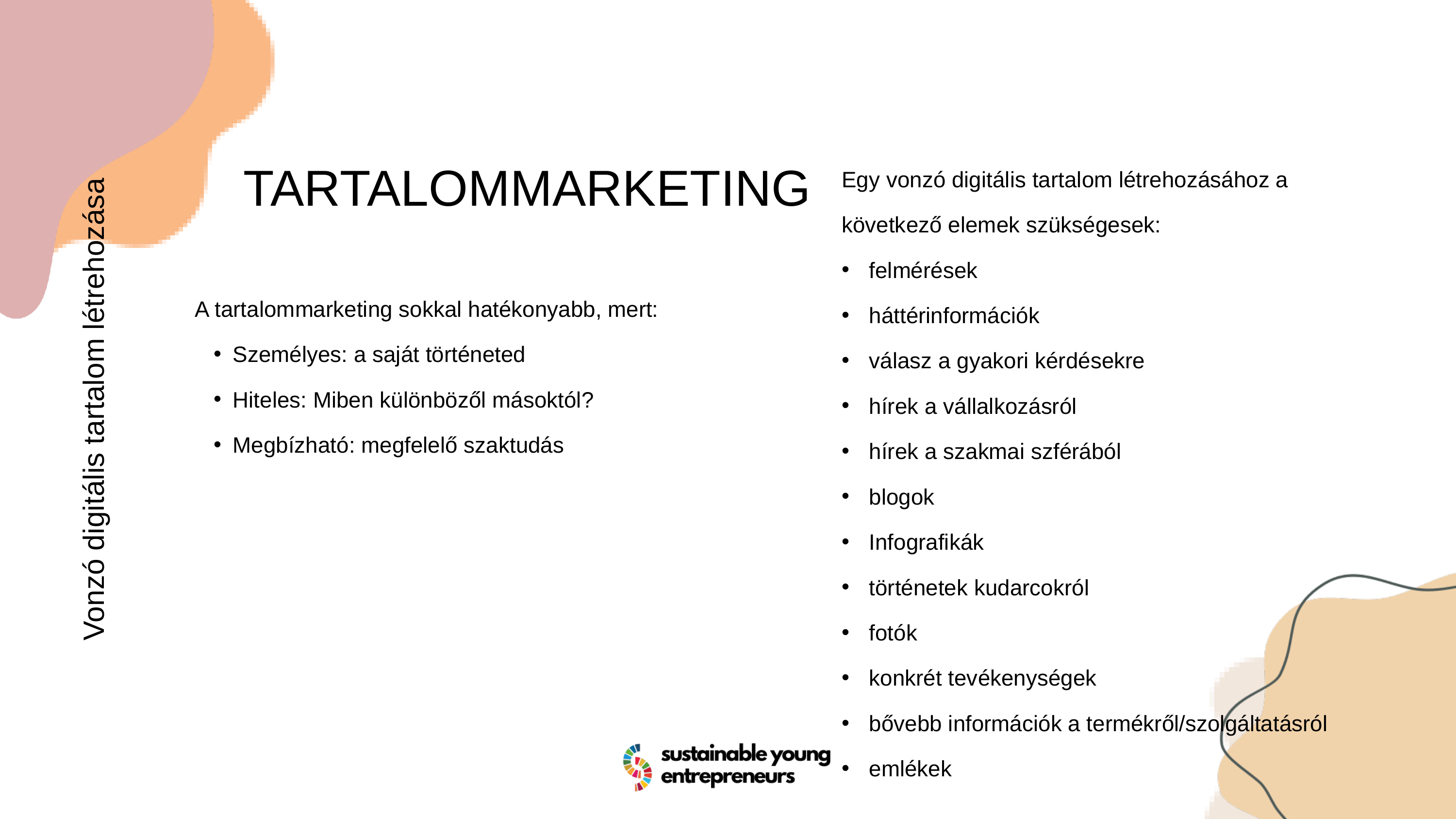

TARTALOMMARKETING
Egy vonzó digitális tartalom létrehozásához a következő elemek szükségesek:
felmérések
háttérinformációk
válasz a gyakori kérdésekre
hírek a vállalkozásról
hírek a szakmai szférából
blogok
Infografikák
történetek kudarcokról
fotók
konkrét tevékenységek
bővebb információk a termékről/szolgáltatásról
emlékek
A tartalommarketing sokkal hatékonyabb, mert:
Személyes: a saját történeted
Hiteles: Miben különbözől másoktól?
Megbízható: megfelelő szaktudás
Vonzó digitális tartalom létrehozása